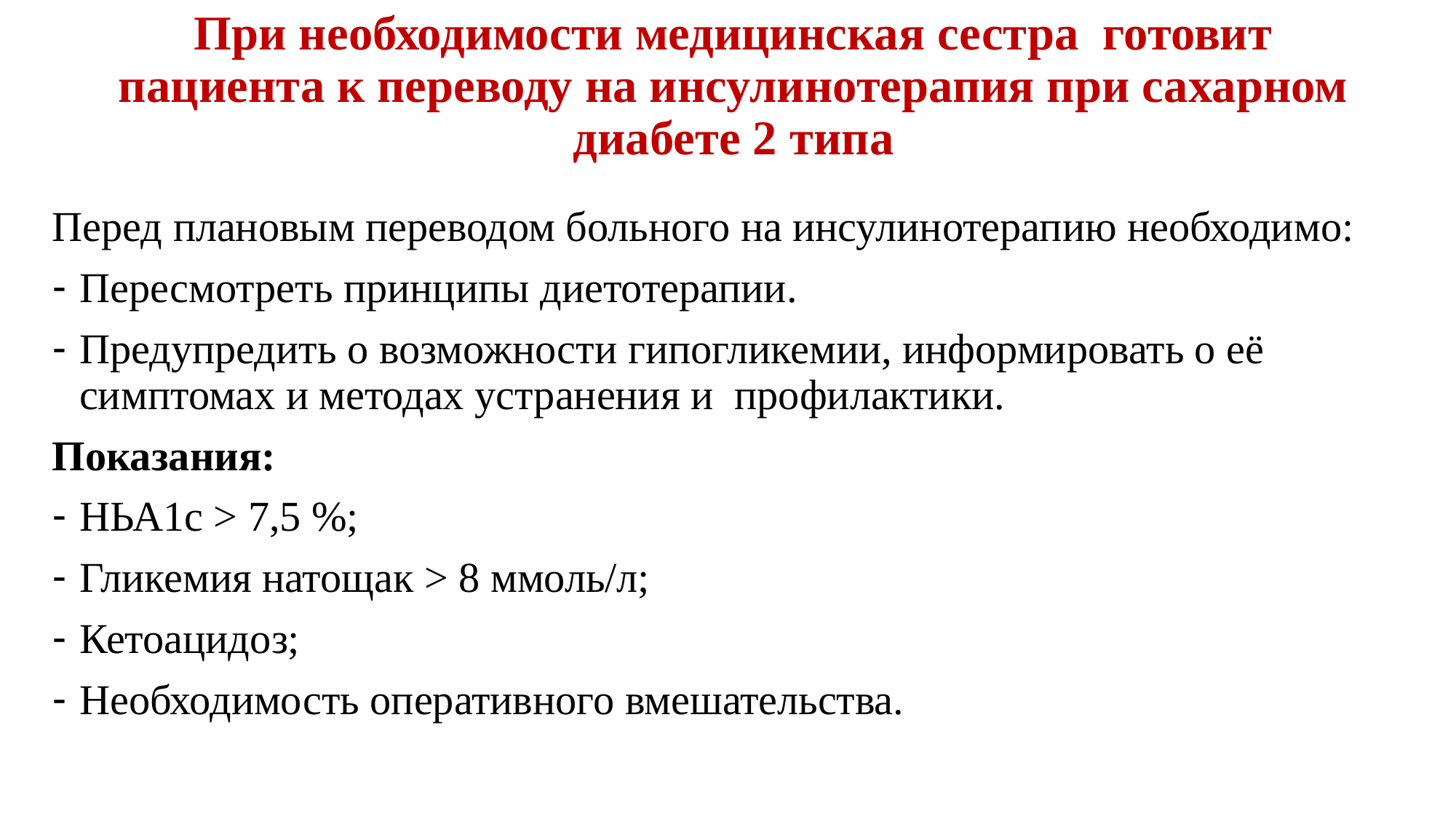

# При необходимости медицинская сестра  готовит пациента к переводу на инсулинотерапия при сахарном диабете 2 типа
Перед плановым переводом больного на инсулинотерапию необходимо:
Пересмотреть принципы диетотерапии.
Предупредить о возможности гипогликемии, информировать о её симптомах и методах устранения и  профилактики.
Показания:
НЬА1с > 7,5 %;
Гликемия натощак > 8 ммоль/л;
Кетоацидоз;
Необходимость оперативного вмешательства.